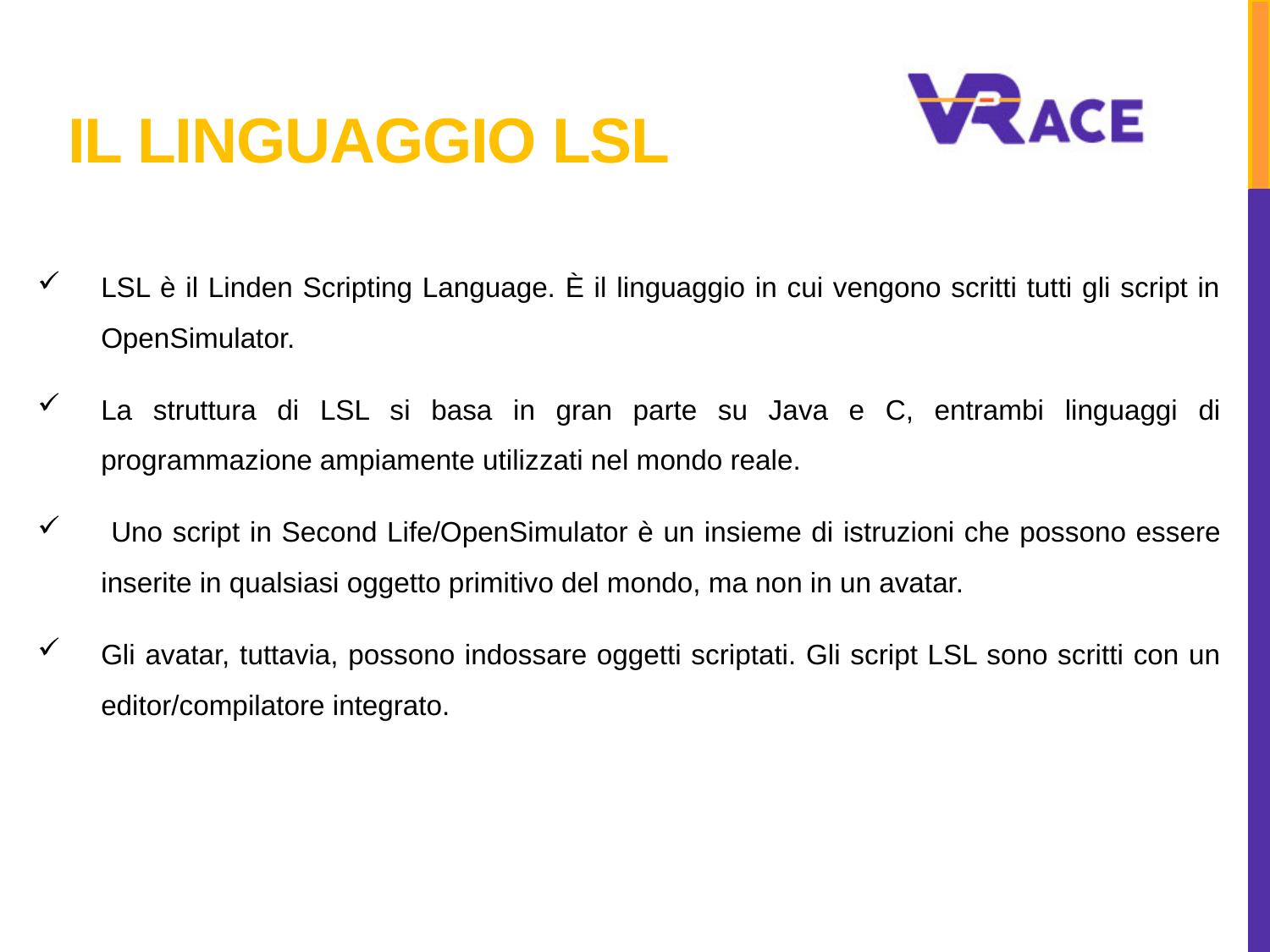

# Il linguaggio LSL
LSL è il Linden Scripting Language. È il linguaggio in cui vengono scritti tutti gli script in OpenSimulator.
La struttura di LSL si basa in gran parte su Java e C, entrambi linguaggi di programmazione ampiamente utilizzati nel mondo reale.
 Uno script in Second Life/OpenSimulator è un insieme di istruzioni che possono essere inserite in qualsiasi oggetto primitivo del mondo, ma non in un avatar.
Gli avatar, tuttavia, possono indossare oggetti scriptati. Gli script LSL sono scritti con un editor/compilatore integrato.